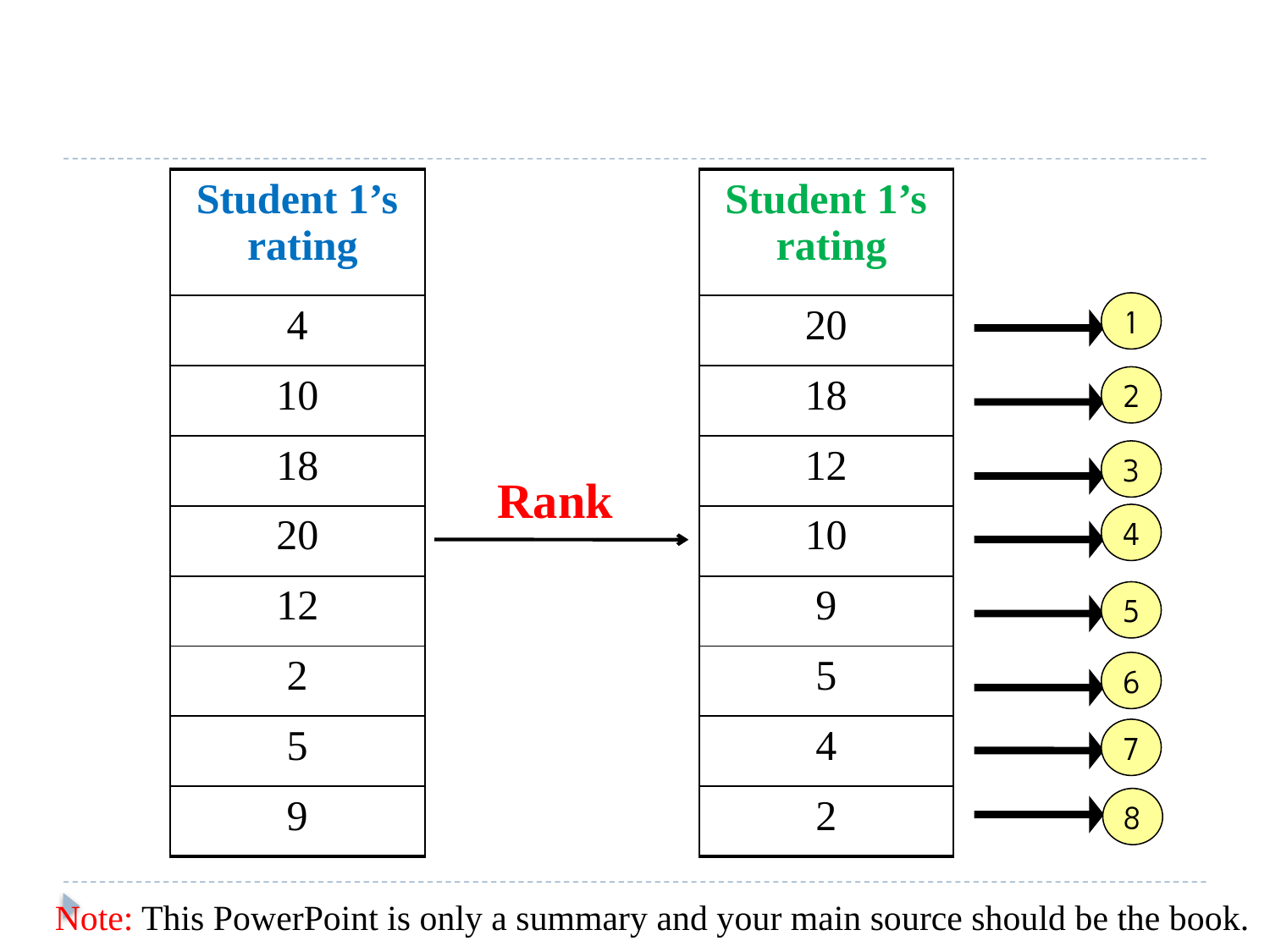

| Student 1’s rating |
| --- |
| 4 |
| 10 |
| 18 |
| 20 |
| 12 |
| 2 |
| 5 |
| 9 |
| Student 1’s rating |
| --- |
| 20 |
| 18 |
| 12 |
| 10 |
| 9 |
| 5 |
| 4 |
| 2 |
1

2

3
Rank

4

5

6

7

8

Note: This PowerPoint is only a summary and your main source should be the book.